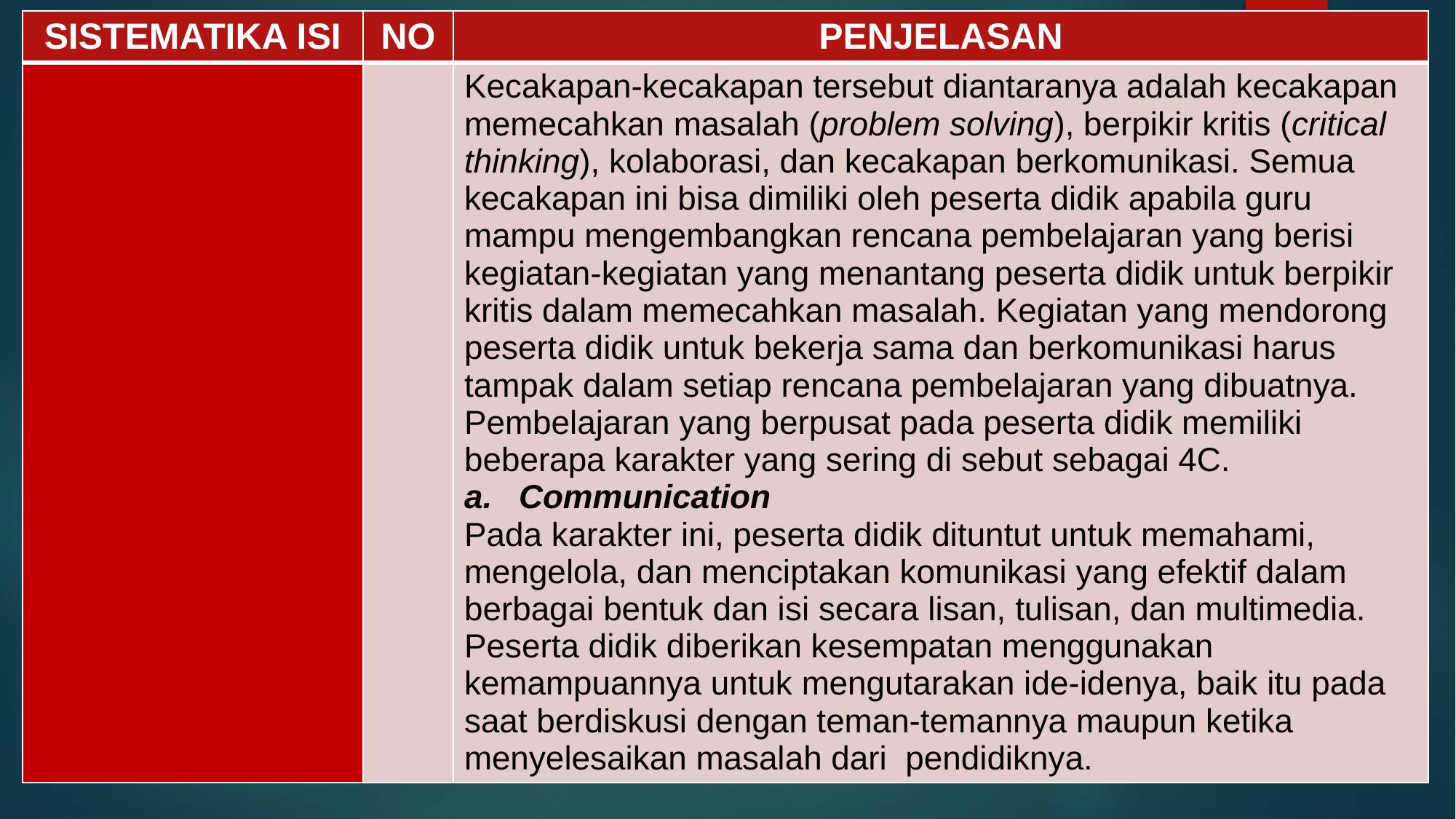

| SISTEMATIKA ISI | NO | PENJELASAN |
| --- | --- | --- |
|  |  | Kecakapan-kecakapan tersebut diantaranya adalah kecakapan memecahkan masalah (problem solving), berpikir kritis (critical thinking), kolaborasi, dan kecakapan berkomunikasi. Semua kecakapan ini bisa dimiliki oleh peserta didik apabila guru mampu mengembangkan rencana pembelajaran yang berisi kegiatan-kegiatan yang menantang peserta didik untuk berpikir kritis dalam memecahkan masalah. Kegiatan yang mendorong peserta didik untuk bekerja sama dan berkomunikasi harus tampak dalam setiap rencana pembelajaran yang dibuatnya. Pembelajaran yang berpusat pada peserta didik memiliki beberapa karakter yang sering di sebut sebagai 4C. Communication Pada karakter ini, peserta didik dituntut untuk memahami, mengelola, dan menciptakan komunikasi yang efektif dalam berbagai bentuk dan isi secara lisan, tulisan, dan multimedia. Peserta didik diberikan kesempatan menggunakan kemampuannya untuk mengutarakan ide-idenya, baik itu pada saat berdiskusi dengan teman-temannya maupun ketika menyelesaikan masalah dari  pendidiknya. |
#